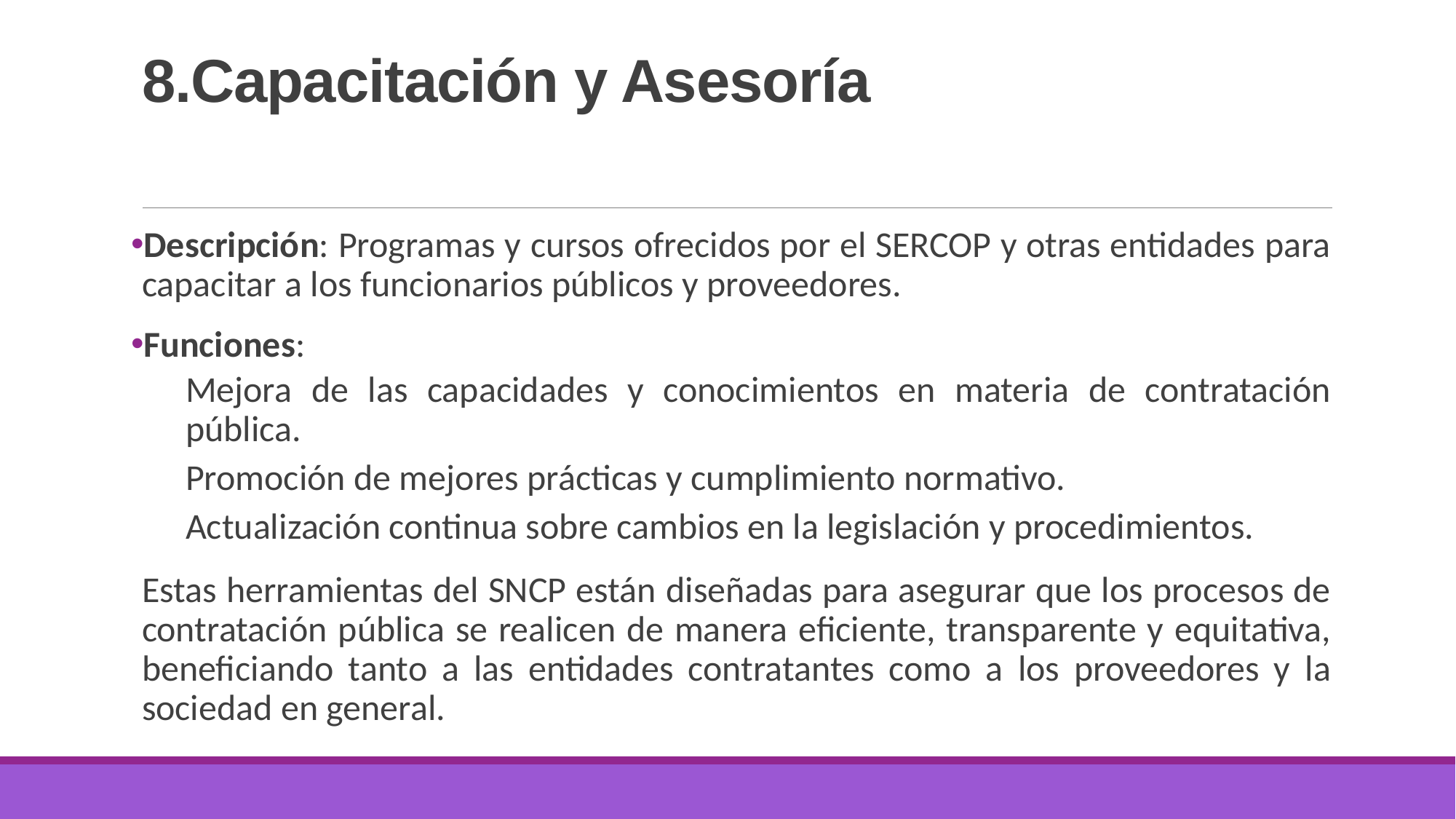

# 8.Capacitación y Asesoría
Descripción: Programas y cursos ofrecidos por el SERCOP y otras entidades para capacitar a los funcionarios públicos y proveedores.
Funciones:
Mejora de las capacidades y conocimientos en materia de contratación pública.
Promoción de mejores prácticas y cumplimiento normativo.
Actualización continua sobre cambios en la legislación y procedimientos.
Estas herramientas del SNCP están diseñadas para asegurar que los procesos de contratación pública se realicen de manera eficiente, transparente y equitativa, beneficiando tanto a las entidades contratantes como a los proveedores y la sociedad en general.